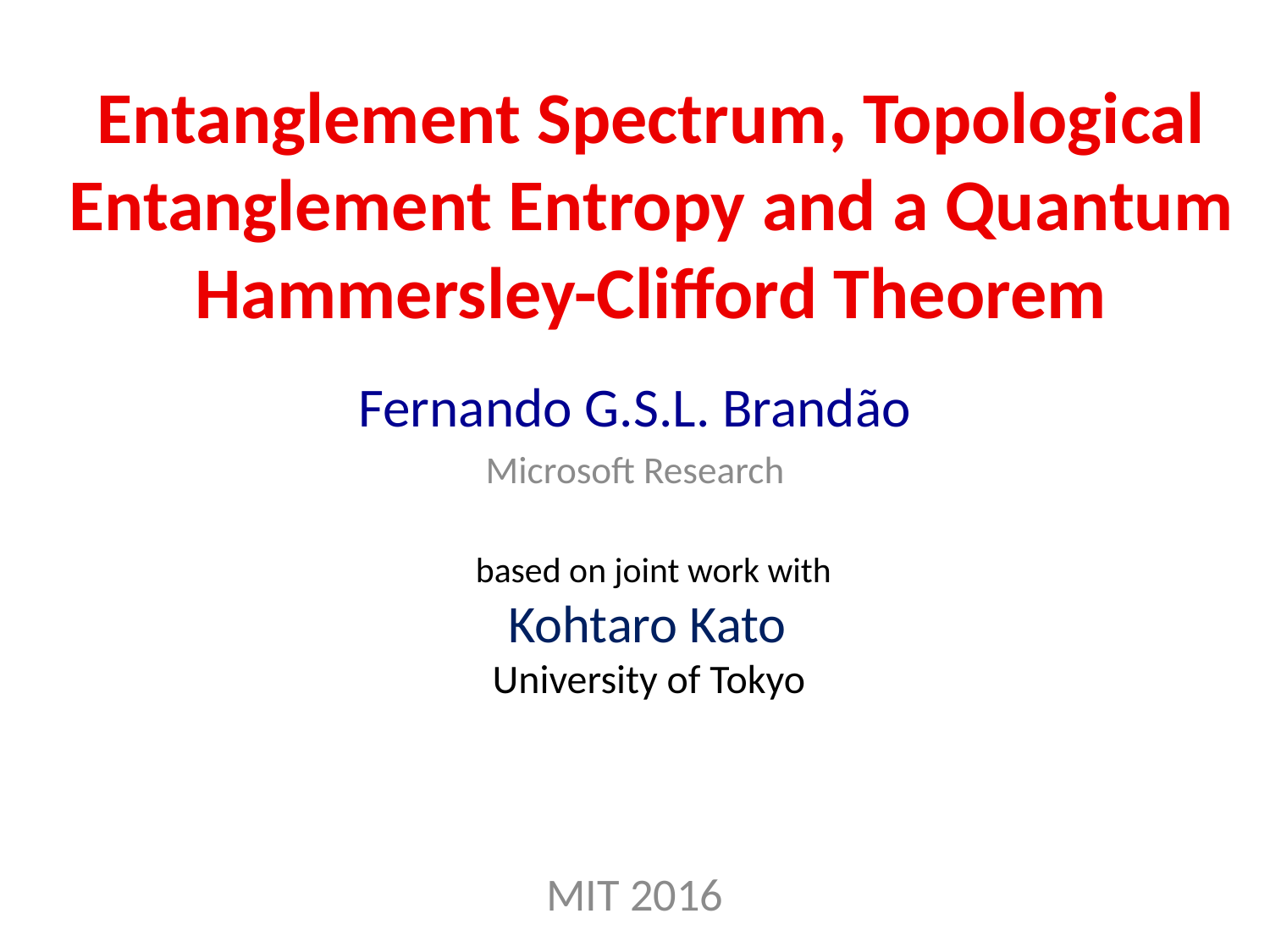

Entanglement Spectrum, Topological Entanglement Entropy and a Quantum Hammersley-Clifford Theorem
Fernando G.S.L. Brandão
Microsoft Research

MIT 2016

based on joint work with
Kohtaro Kato
University of Tokyo